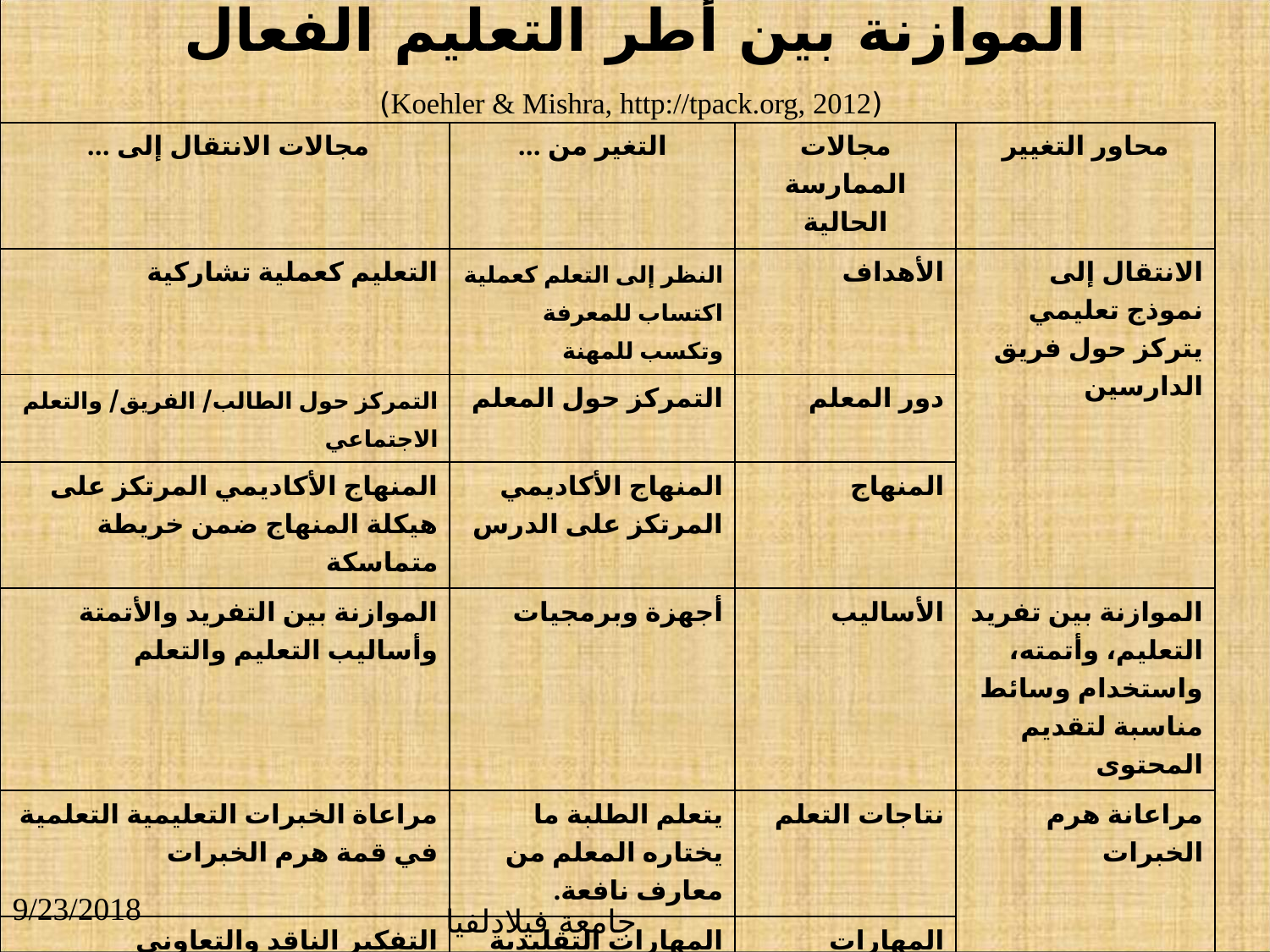

# الموازنة بين أطر التعليم الفعال (Koehler & Mishra, http://tpack.org, 2012)
| مجالات الانتقال إلى ... | التغير من ... | مجالات الممارسة الحالية | محاور التغيير |
| --- | --- | --- | --- |
| التعليم كعملية تشاركية | النظر إلى التعلم كعملية اكتساب للمعرفة وتكسب للمهنة | الأهداف | الانتقال إلى نموذج تعليمي يتركز حول فريق الدارسين |
| التمركز حول الطالب/ الفريق/ والتعلم الاجتماعي | التمركز حول المعلم | دور المعلم |  |
| المنهاج الأكاديمي المرتكز على هيكلة المنهاج ضمن خريطة متماسكة | المنهاج الأكاديمي المرتكز على الدرس | المنهاج |  |
| الموازنة بين التفريد والأتمتة وأساليب التعليم والتعلم | أجهزة وبرمجيات | الأساليب | الموازنة بين تفريد التعليم، وأتمته، واستخدام وسائط مناسبة لتقديم المحتوى |
| مراعاة الخبرات التعليمية التعلمية في قمة هرم الخبرات | يتعلم الطلبة ما يختاره المعلم من معارف نافعة. | نتاجات التعلم | مراعانة هرم الخبرات |
| التفكير الناقد والتعاوني والإبداعي والتواصل الفعال والمهارات التقنية | المهارات التقليدية المتمثلة بالقراءة والكتابة والحساب | المهارات |  |
| دمج ت111قنيات التعليم بالتعامل الديمقراطي | توفير تقنيات التعليم | بيئة التعلم | الانتقال إلى التعلم الصالح لكل إنسان في كل زمان ومكان. |
| التعلم الصالح لكل إنسان وفي كل مكان وزمان | e-learning web1, 2, 3 | تقنيات التعليم |  |
9/23/2018
جامعة فيلادلفيا